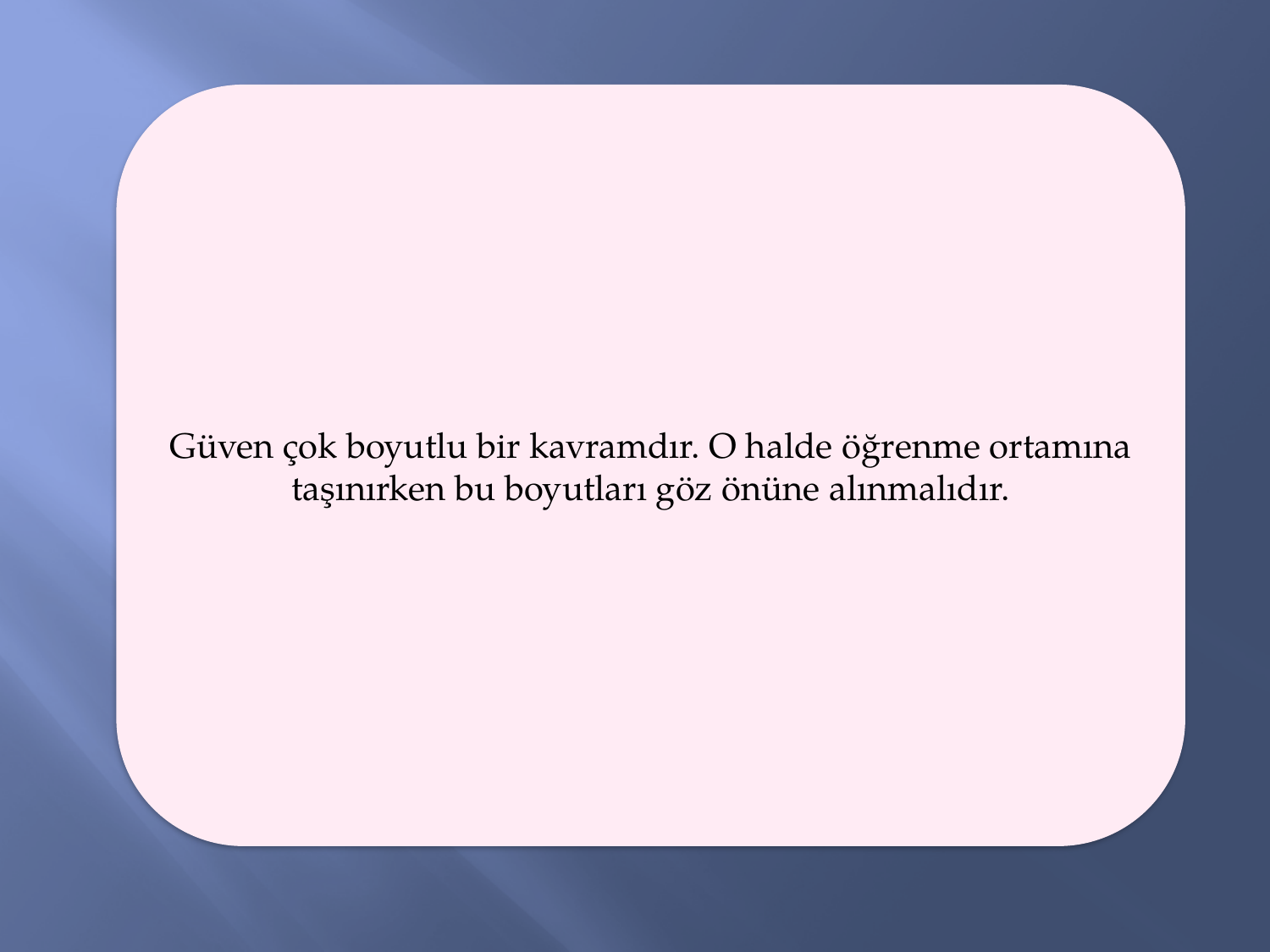

Güven çok boyutlu bir kavramdır. O halde öğrenme ortamına taşınırken bu boyutları göz önüne alınmalıdır.